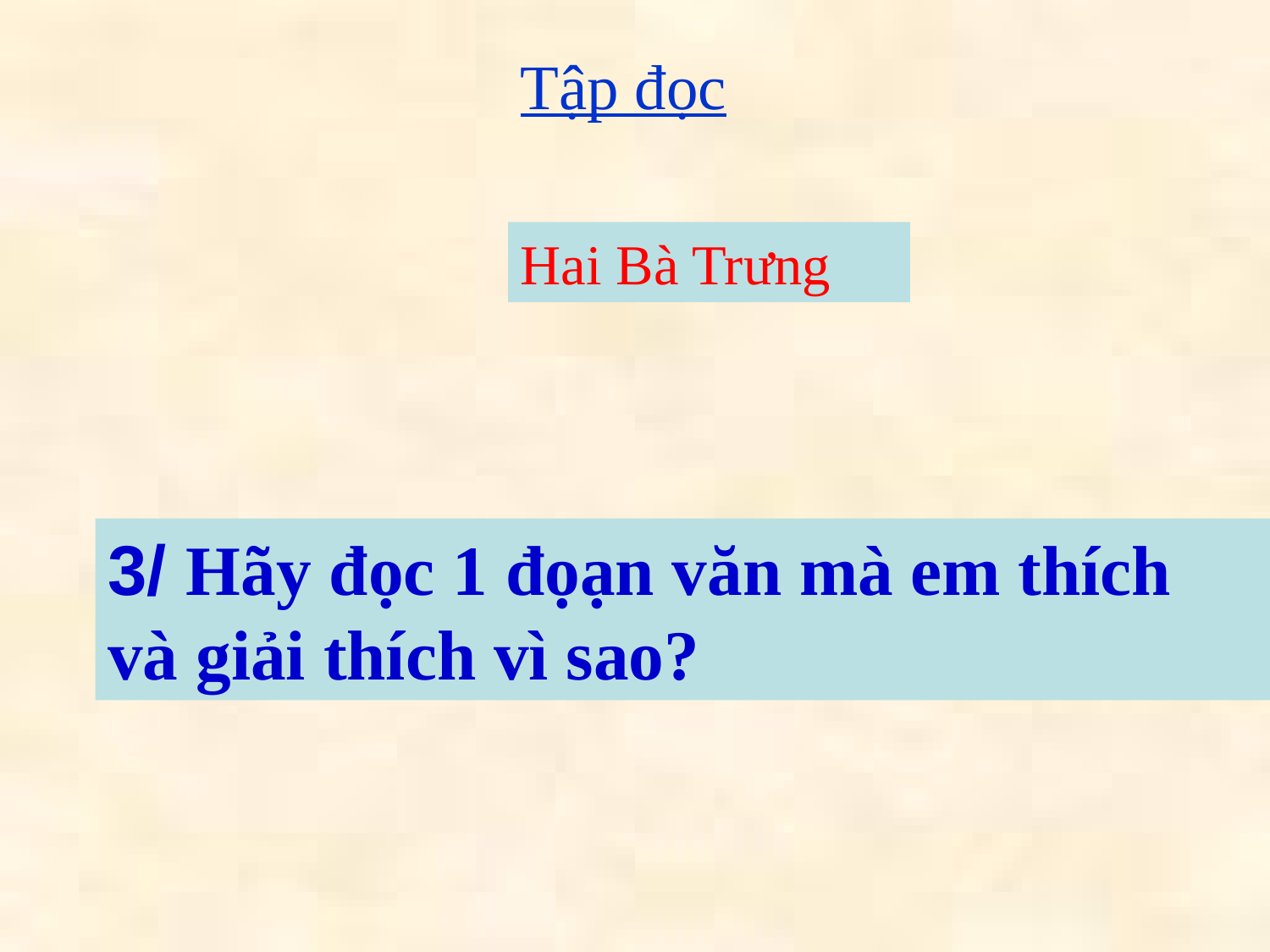

Tập đọc
Hai Bà Trưng
3/ Hãy đọc 1 đọạn văn mà em thích và giải thích vì sao?